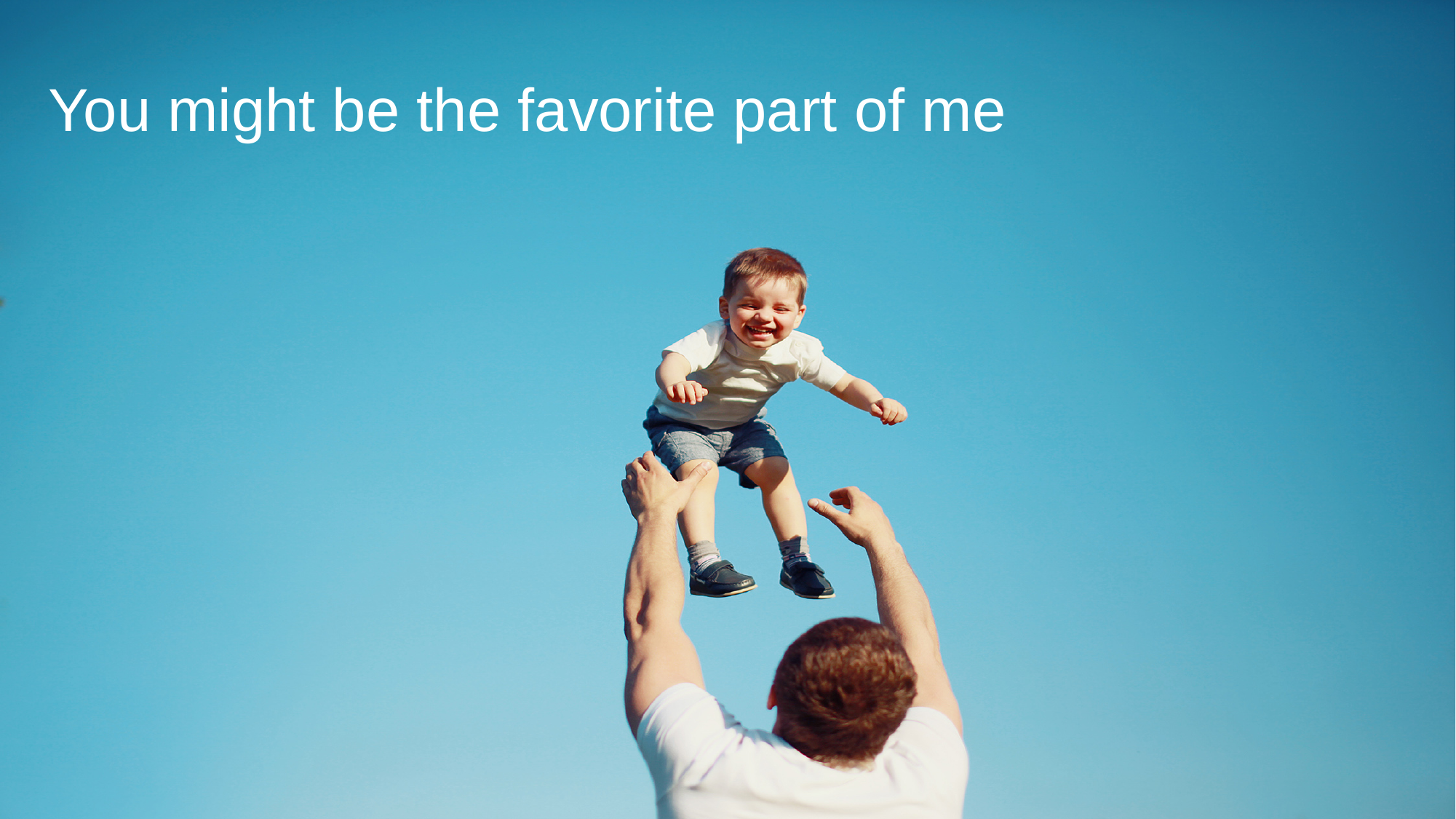

You might be the favorite part of me